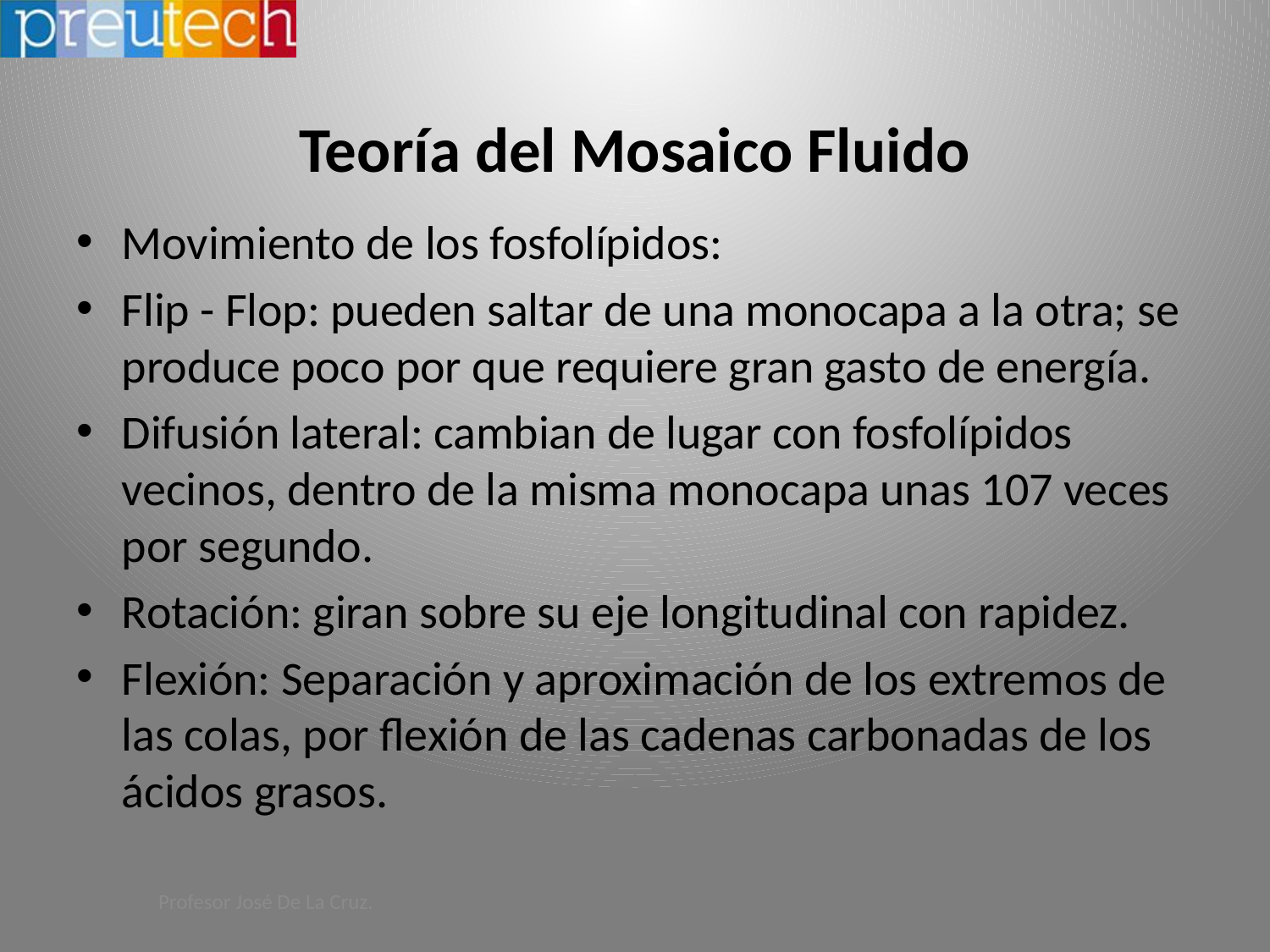

# Teoría del Mosaico Fluido
Movimiento de los fosfolípidos:
Flip - Flop: pueden saltar de una monocapa a la otra; se produce poco por que requiere gran gasto de energía.
Difusión lateral: cambian de lugar con fosfolípidos vecinos, dentro de la misma monocapa unas 107 veces por segundo.
Rotación: giran sobre su eje longitudinal con rapidez.
Flexión: Separación y aproximación de los extremos de las colas, por flexión de las cadenas carbonadas de los ácidos grasos.

Profesor José De La Cruz.